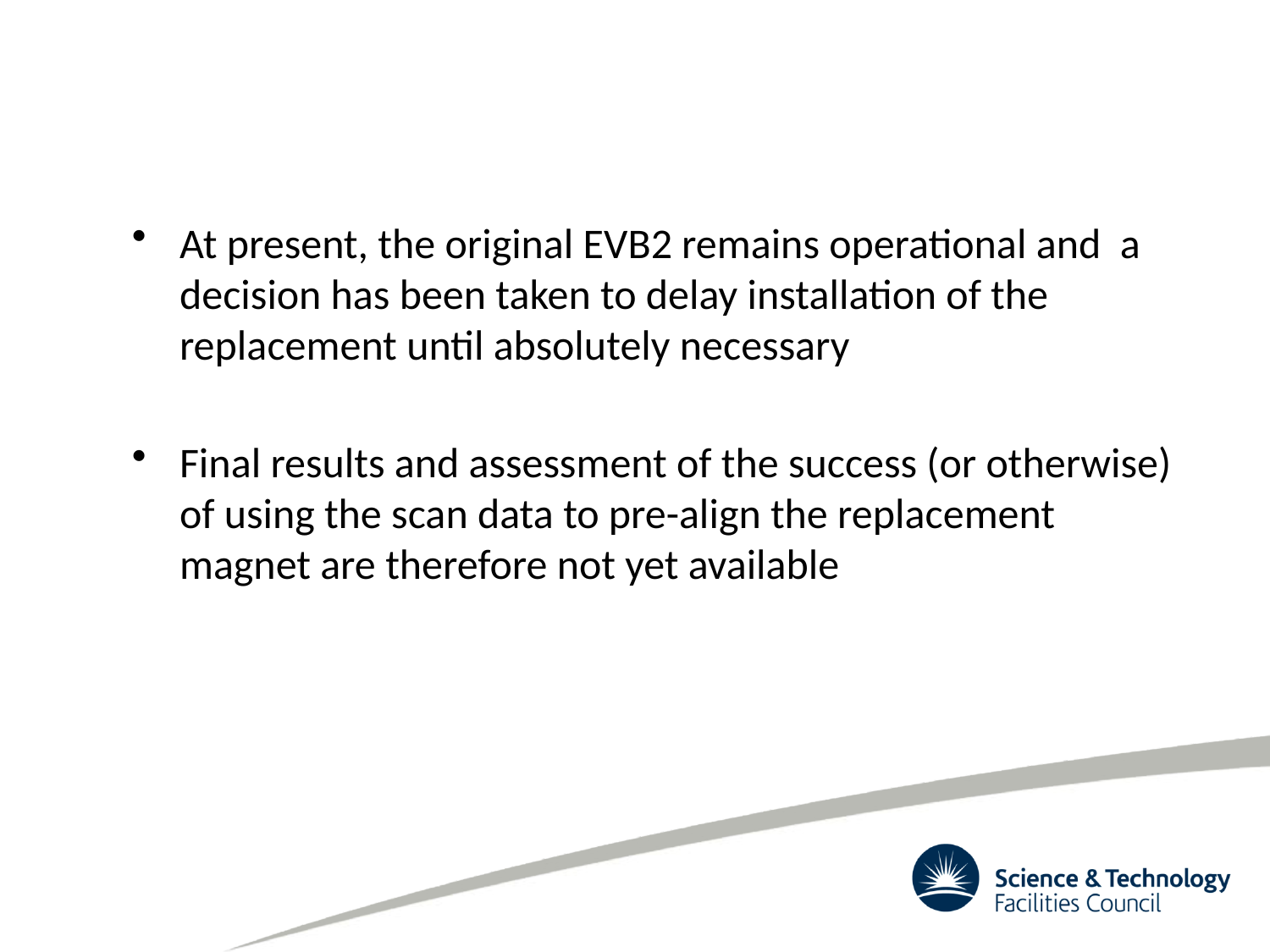

At present, the original EVB2 remains operational and  a decision has been taken to delay installation of the replacement until absolutely necessary

Final results and assessment of the success (or otherwise) of using the scan data to pre-align the replacement magnet are therefore not yet available